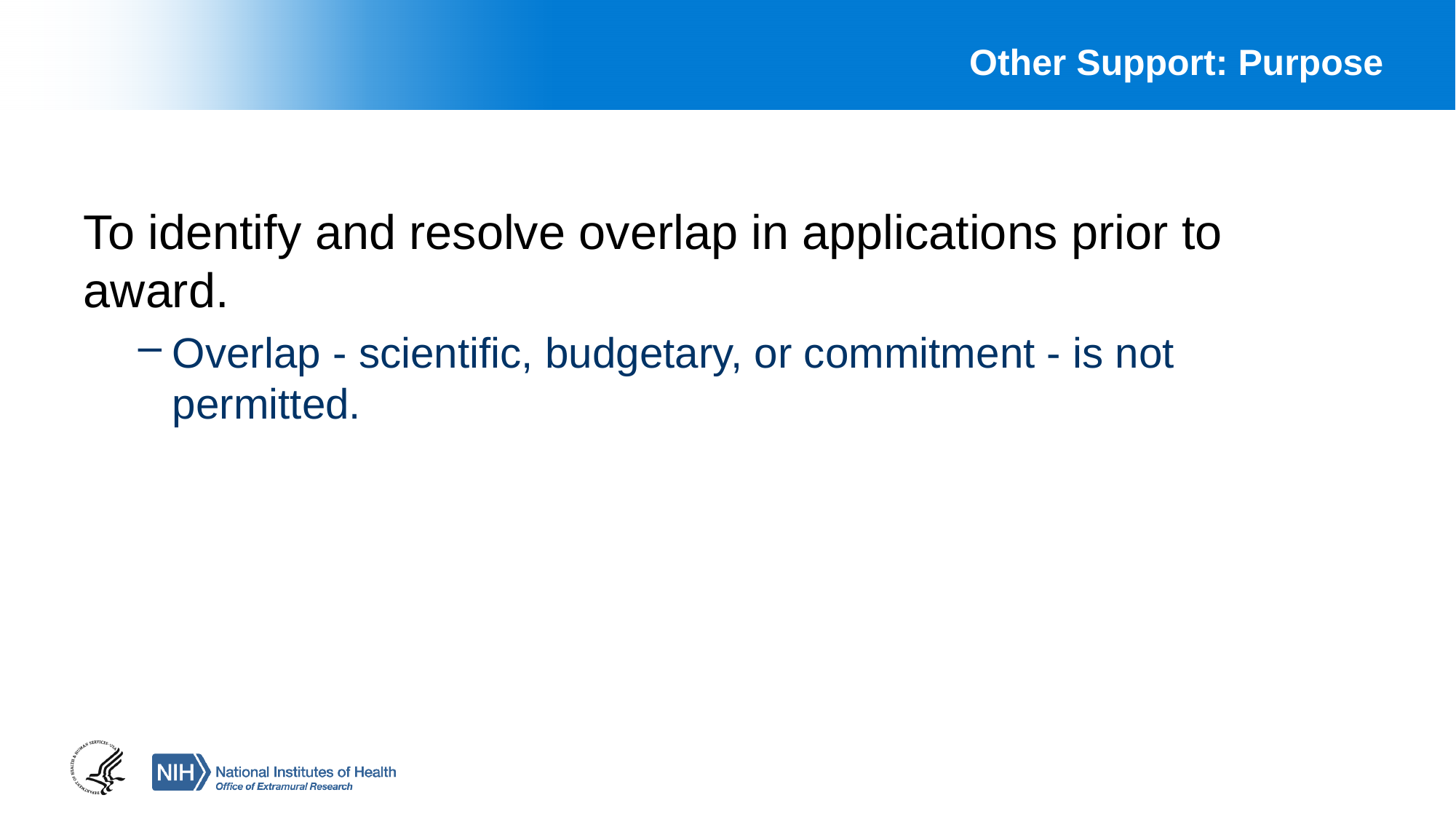

# Other Support: Purpose

To identify and resolve overlap in applications prior to award.
Overlap - scientific, budgetary, or commitment - is not permitted.